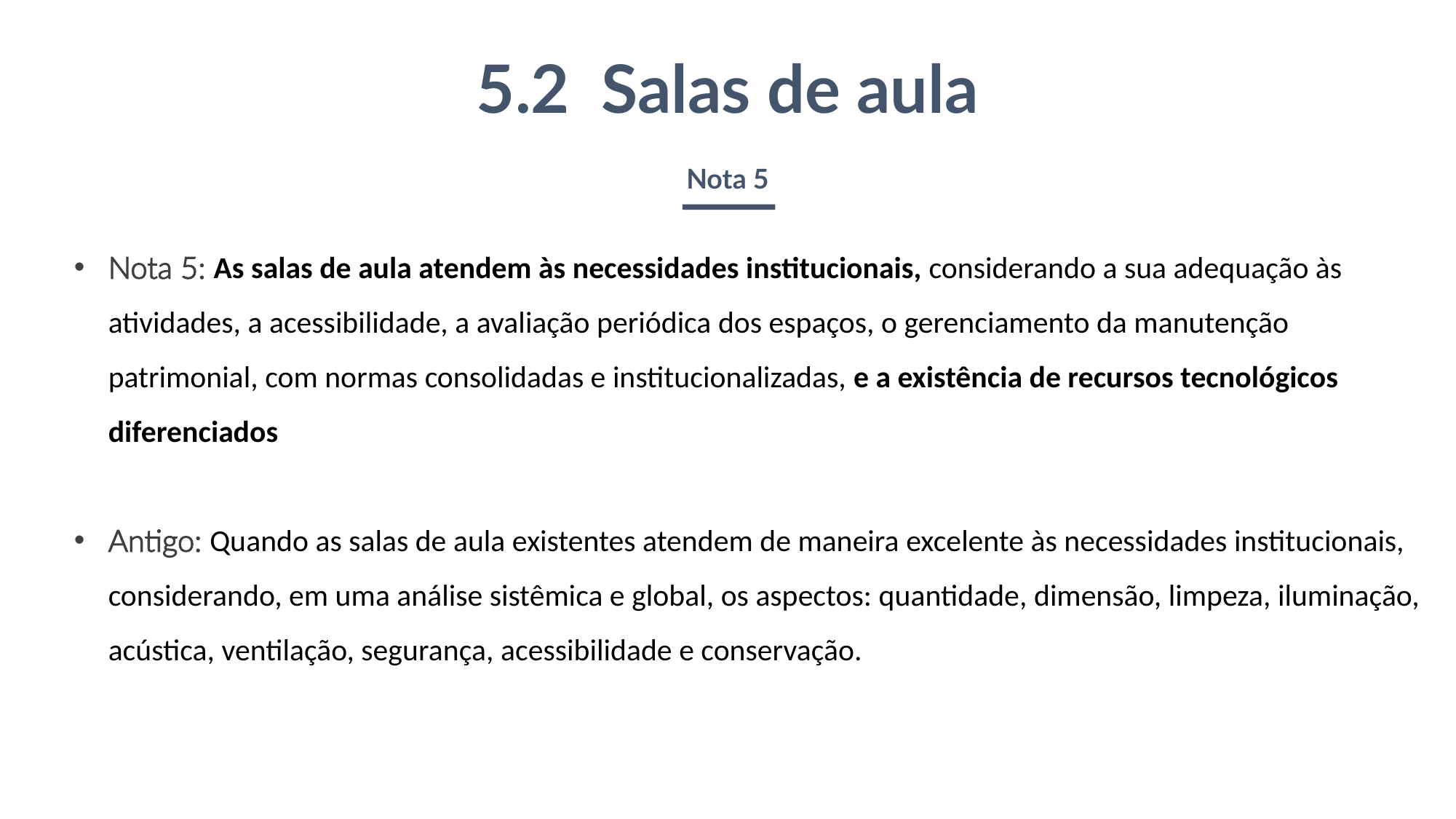

5.2  Salas de aula
Nota 5

Nota 5: As salas de aula atendem às necessidades institucionais, considerando a sua adequação às atividades, a acessibilidade, a avaliação periódica dos espaços, o gerenciamento da manutenção patrimonial, com normas consolidadas e institucionalizadas, e a existência de recursos tecnológicos diferenciados

Antigo: Quando as salas de aula existentes atendem de maneira excelente às necessidades institucionais, considerando, em uma análise sistêmica e global, os aspectos: quantidade, dimensão, limpeza, iluminação, acústica, ventilação, segurança, acessibilidade e conservação.